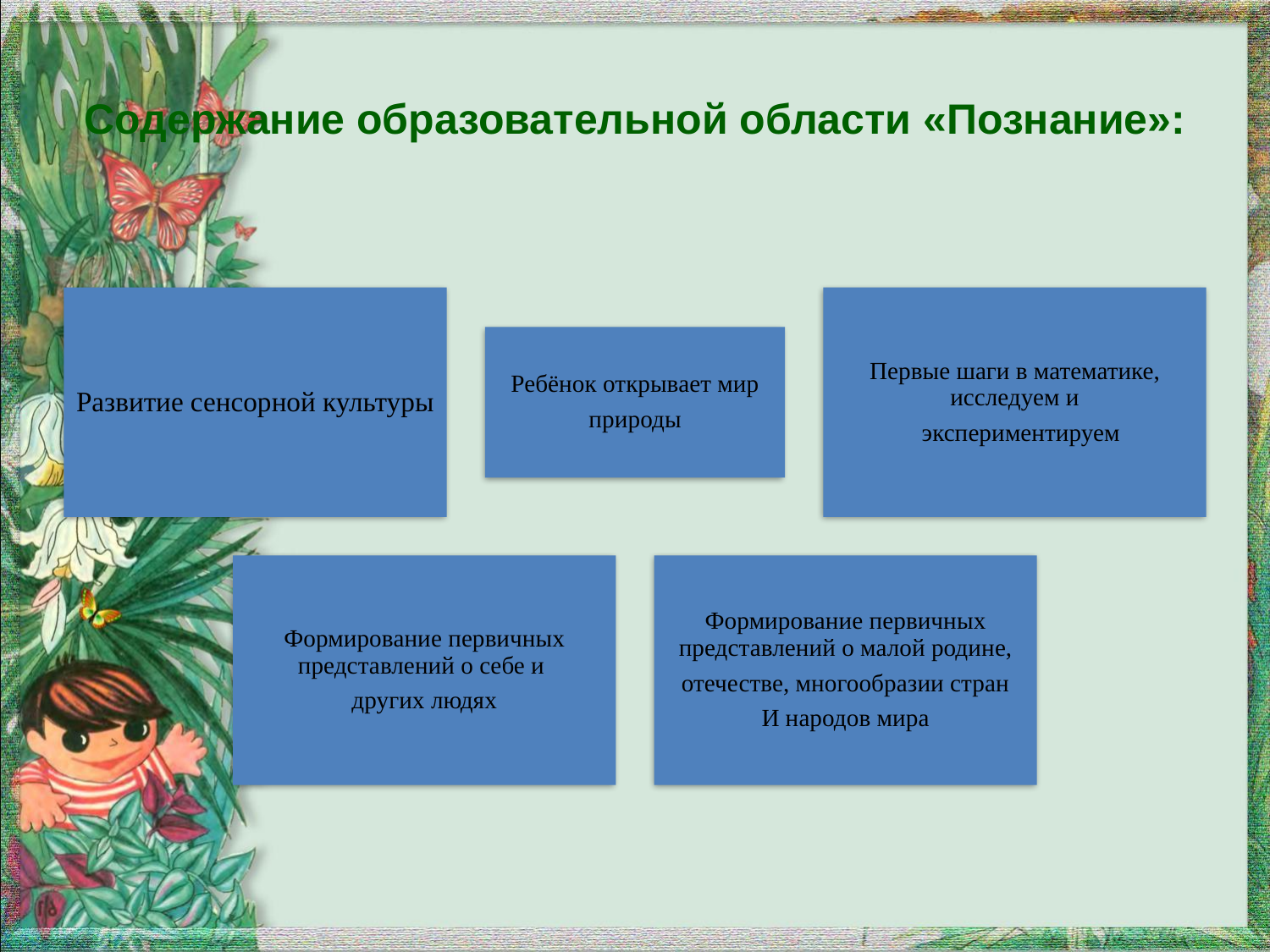

# Содержание образовательной области «Познание»:
Развитие сенсорной культуры
Ребёнок открывает мир
природы
Первые шаги в математике, исследуем и
  экспериментируем
Формирование первичных представлений о себе и
других людях
Формирование первичных представлений о малой родине,
отечестве, многообразии стран
И народов мира